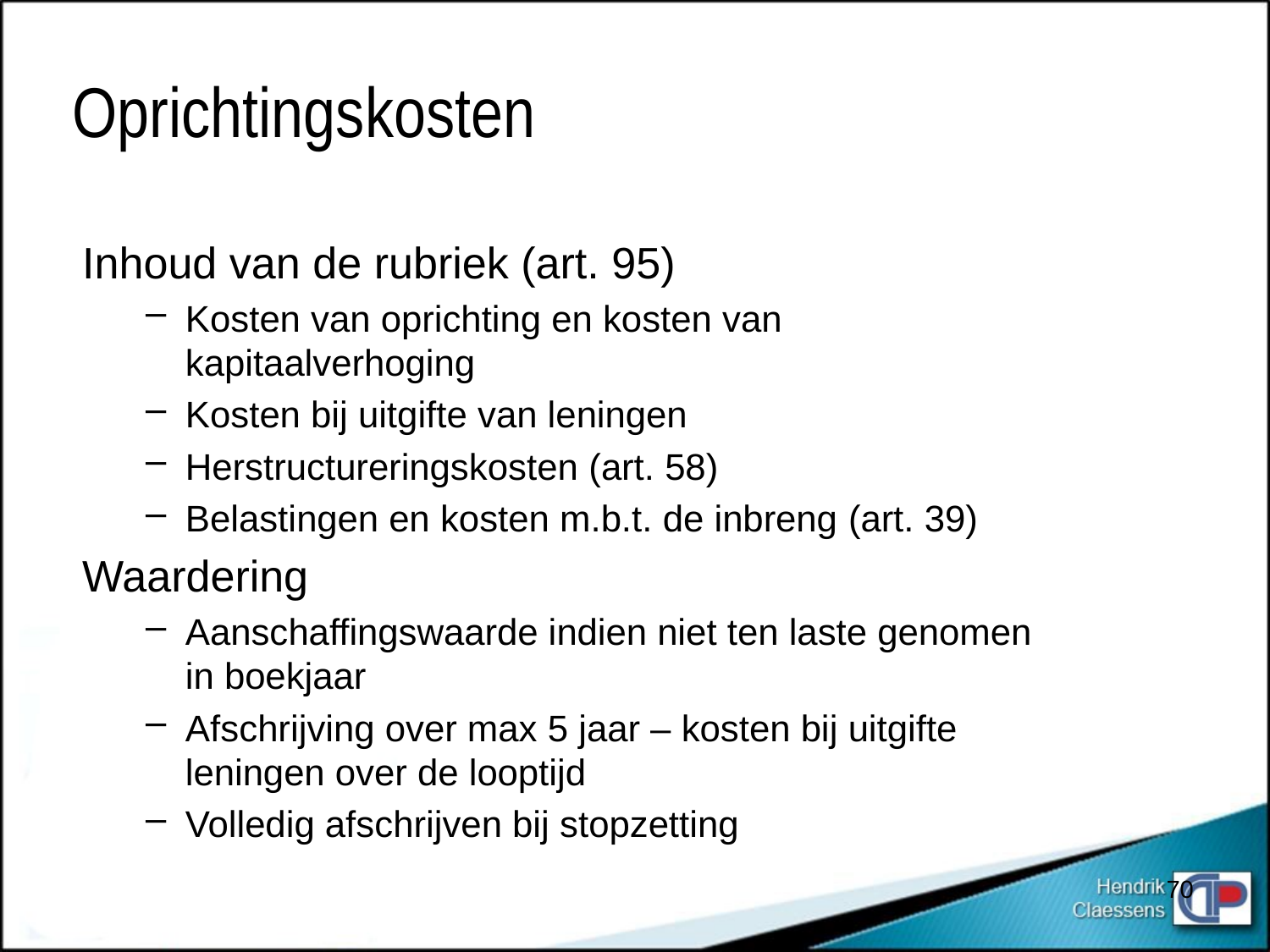

# Oprichtingskosten
Inhoud van de rubriek (art. 95)
Kosten van oprichting en kosten van kapitaalverhoging
Kosten bij uitgifte van leningen
Herstructureringskosten (art. 58)
Belastingen en kosten m.b.t. de inbreng (art. 39)
Waardering
Aanschaffingswaarde indien niet ten laste genomen in boekjaar
Afschrijving over max 5 jaar – kosten bij uitgifte leningen over de looptijd
Volledig afschrijven bij stopzetting
70